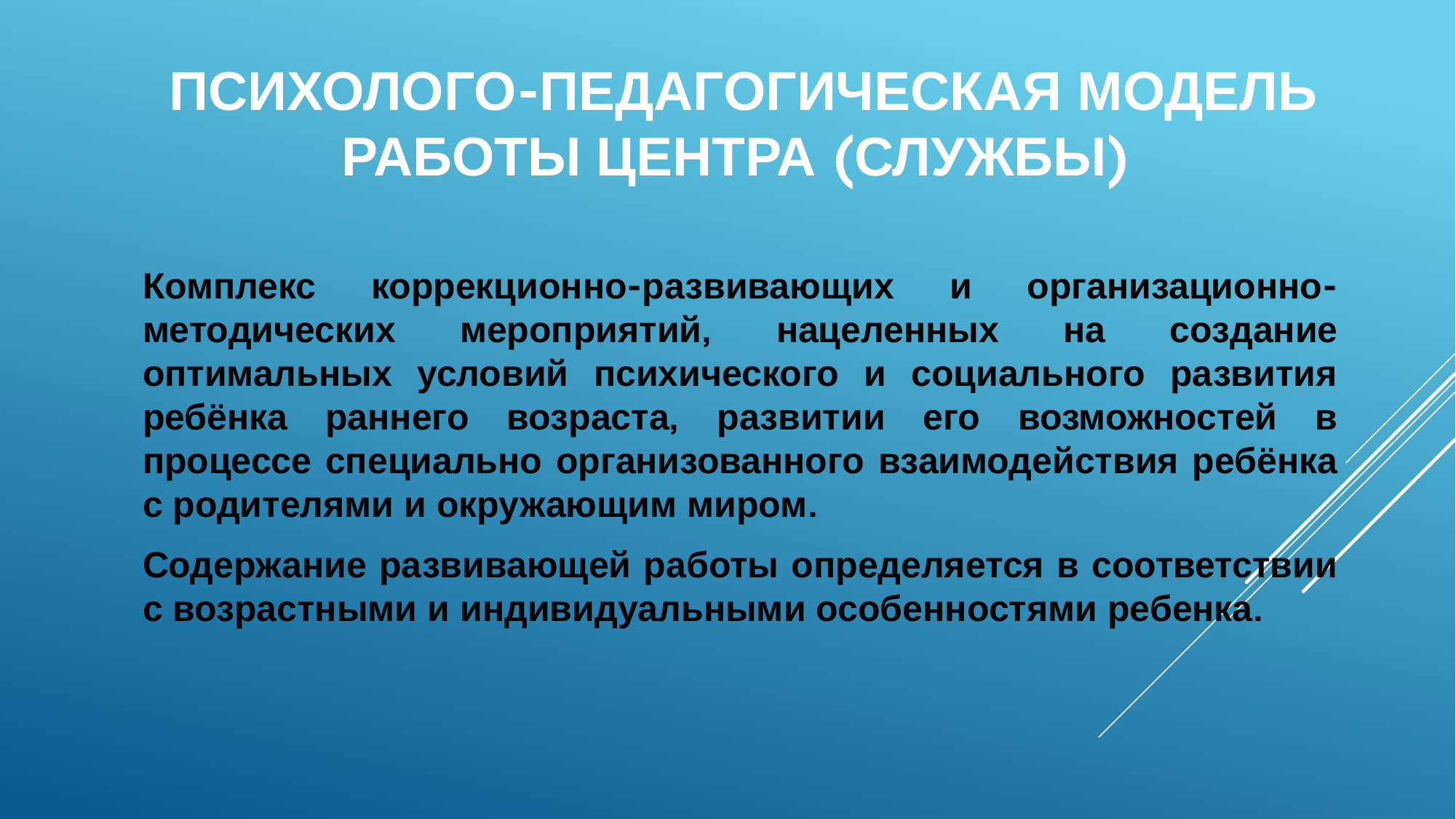

# ПСИХОЛОГО-ПЕДАГОГИЧЕСКАЯ МОДЕЛЬ РАБОТЫ ЦЕНТРА (СЛУЖБЫ)
Комплекс коррекционно-развивающих и организационно-методических мероприятий, нацеленных на создание оптимальных условий психического и социального развития ребёнка раннего возраста, развитии его возможностей в процессе специально организованного взаимодействия ребёнка с родителями и окружающим миром.
Содержание развивающей работы определяется в соответствии с возрастными и индивидуальными особенностями ребенка.